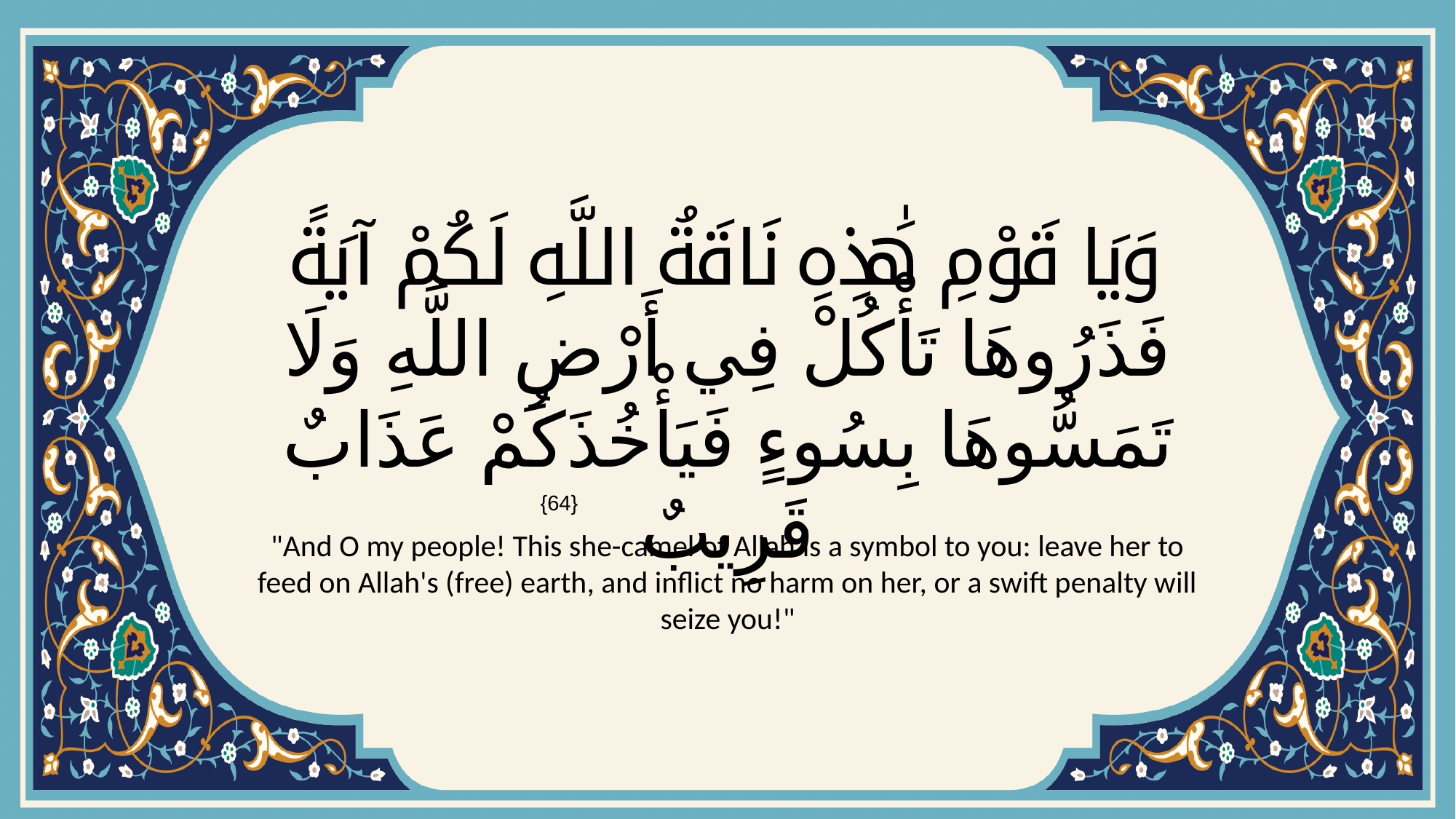

# وَيَا قَوْمِ هَٰذِهِ نَاقَةُ اللَّهِ لَكُمْ آيَةً فَذَرُوهَا تَأْكُلْ فِي أَرْضِ اللَّهِ وَلَا تَمَسُّوهَا بِسُوءٍ فَيَأْخُذَكُمْ عَذَابٌ قَرِيبٌ
{64}
"And O my people! This she-camel of Allah is a symbol to you: leave her to feed on Allah's (free) earth, and inflict no harm on her, or a swift penalty will seize you!"